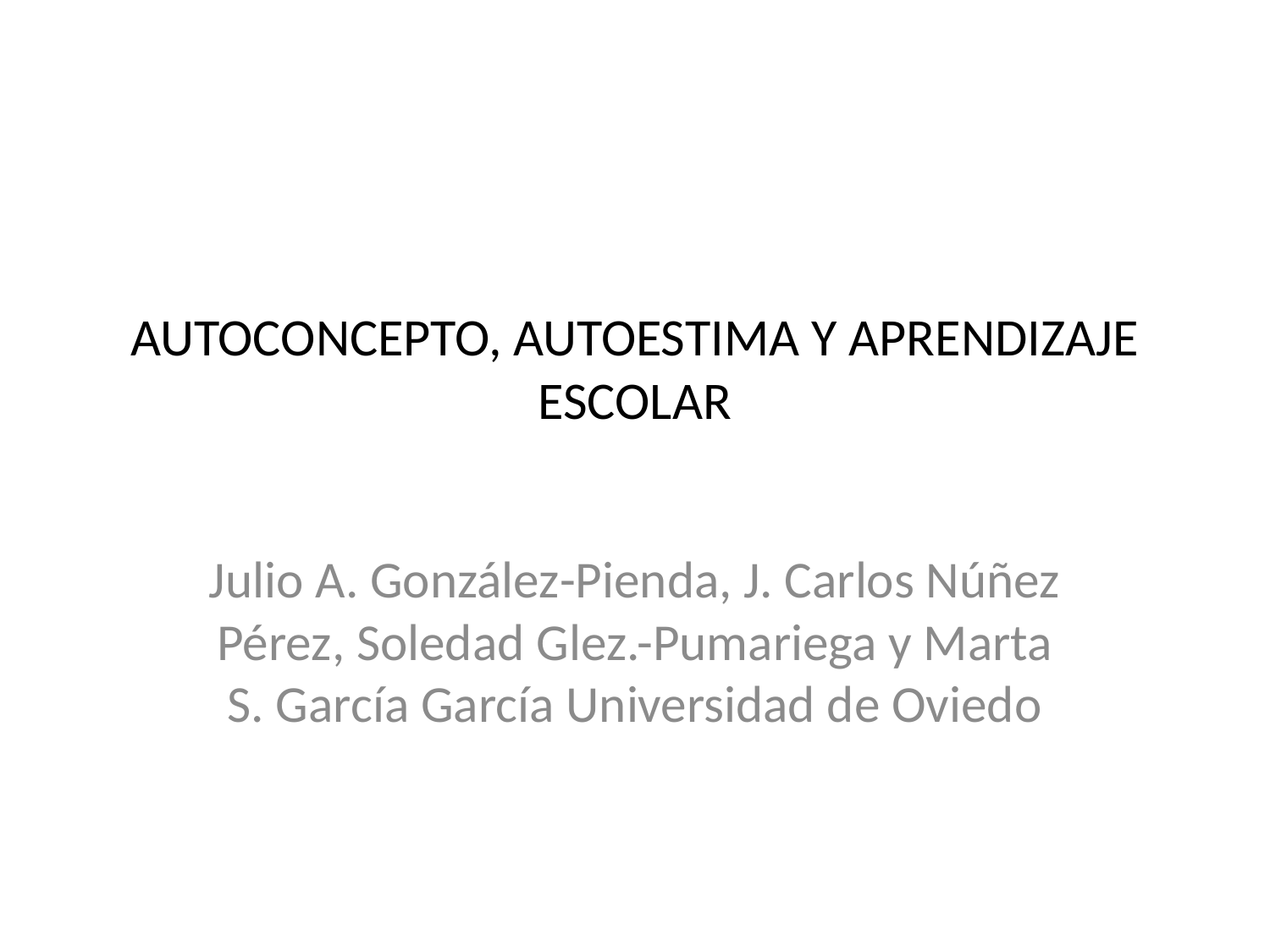

# AUTOCONCEPTO, AUTOESTIMA Y APRENDIZAJE ESCOLAR
Julio A. González-Pienda, J. Carlos Núñez Pérez, Soledad Glez.-Pumariega y Marta S. García García Universidad de Oviedo